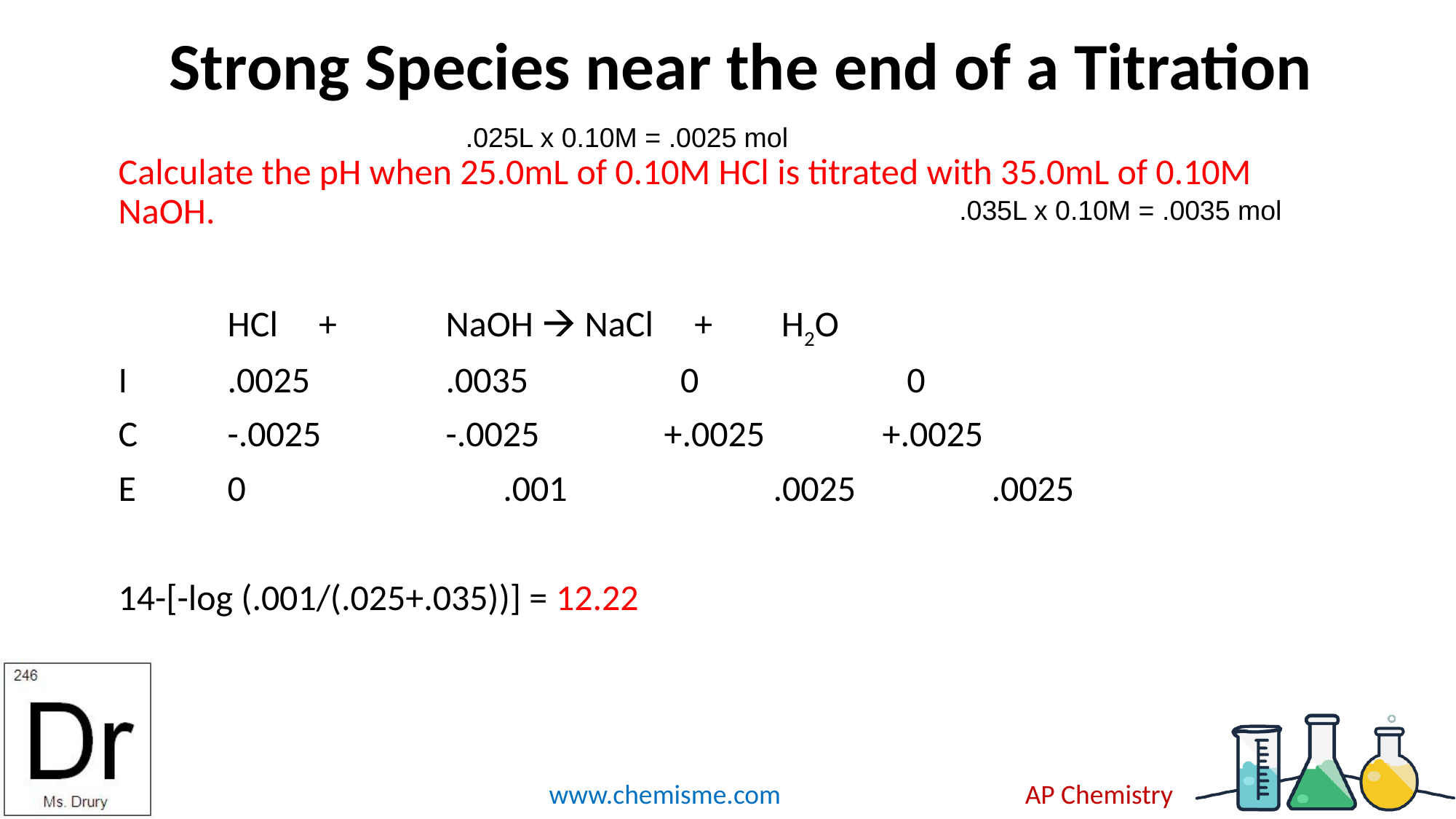

# Strong Species near the end of a Titration
.025L x 0.10M = .0025 mol
Calculate the pH when 25.0mL of 0.10M HCl is titrated with 35.0mL of 0.10M NaOH.

	HCl     + 	NaOH 🡪 NaCl     +	 H2O
I	.0025		.0035	  	  0		   0
C	-.0025		-.0025		+.0025		+.0025
E	0		       .001		.0025		.0025

14-[-log (.001/(.025+.035))] = 12.22

.035L x 0.10M = .0035 mol